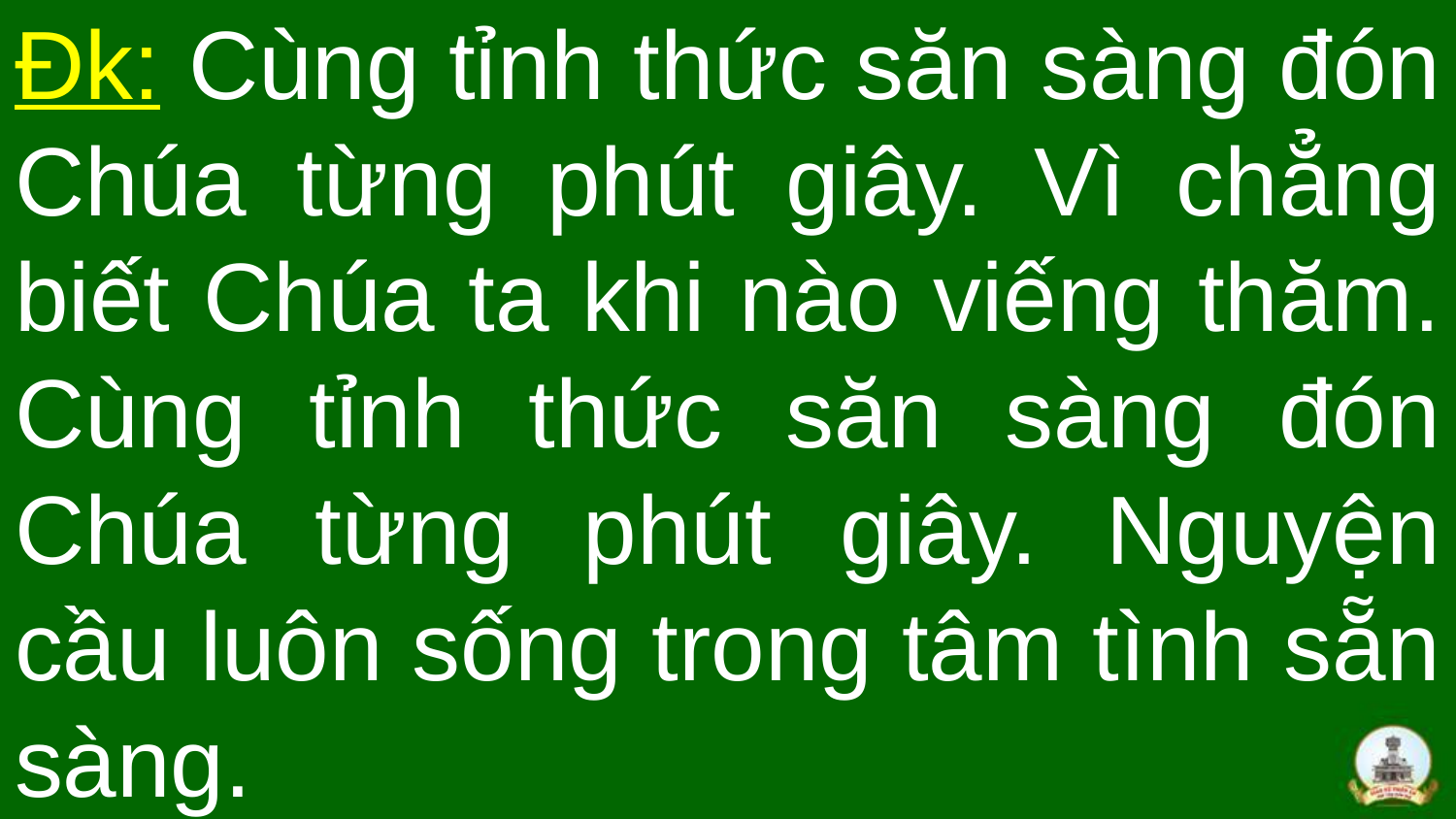

# Đk: Cùng tỉnh thức săn sàng đón Chúa từng phút giây. Vì chẳng biết Chúa ta khi nào viếng thăm. Cùng tỉnh thức săn sàng đón Chúa từng phút giây. Nguyện cầu luôn sống trong tâm tình sẵn sàng.